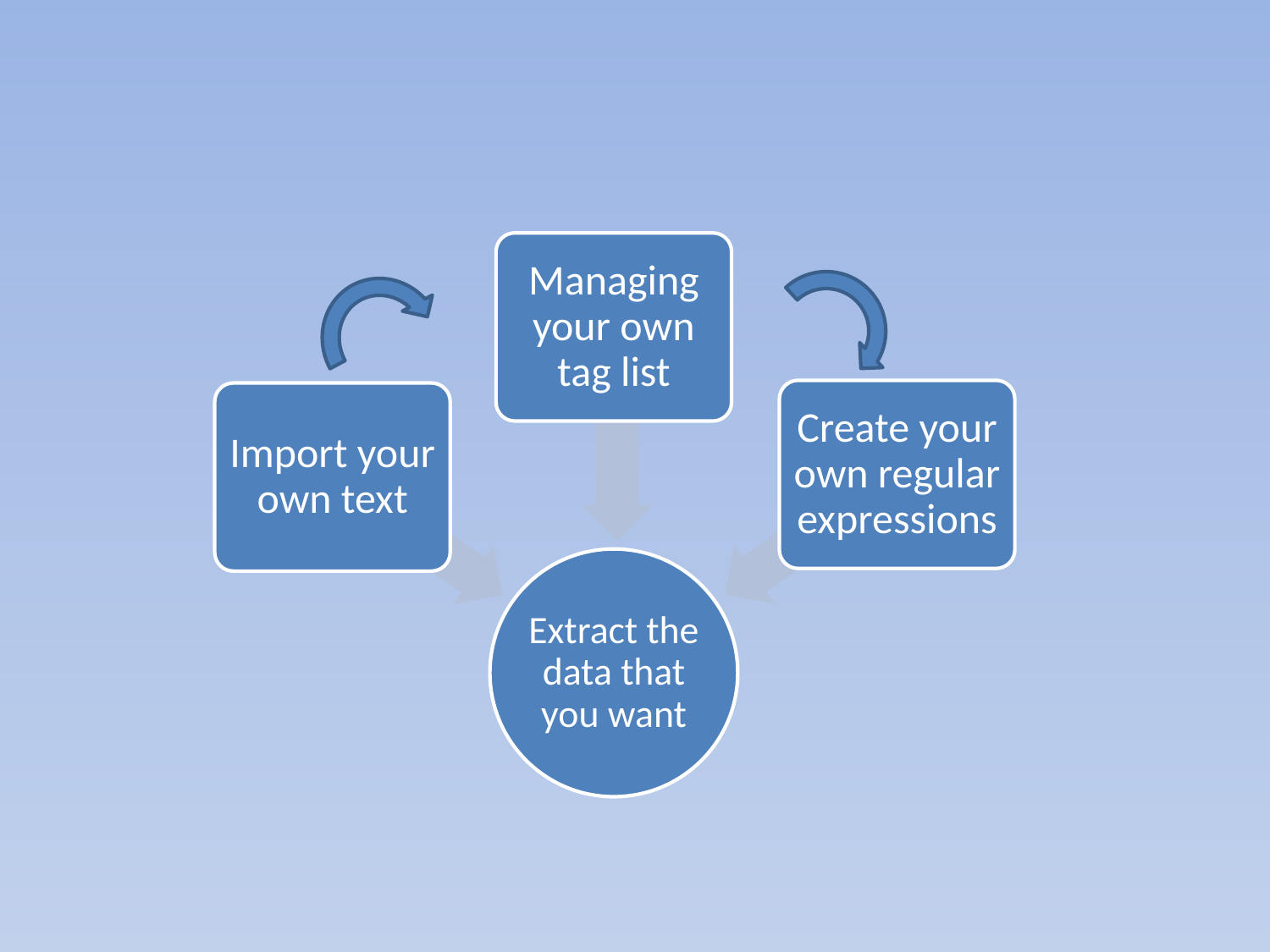

#
Managing your own tag list

Create your own regular expressions
Import your own text

Extract the data that you want